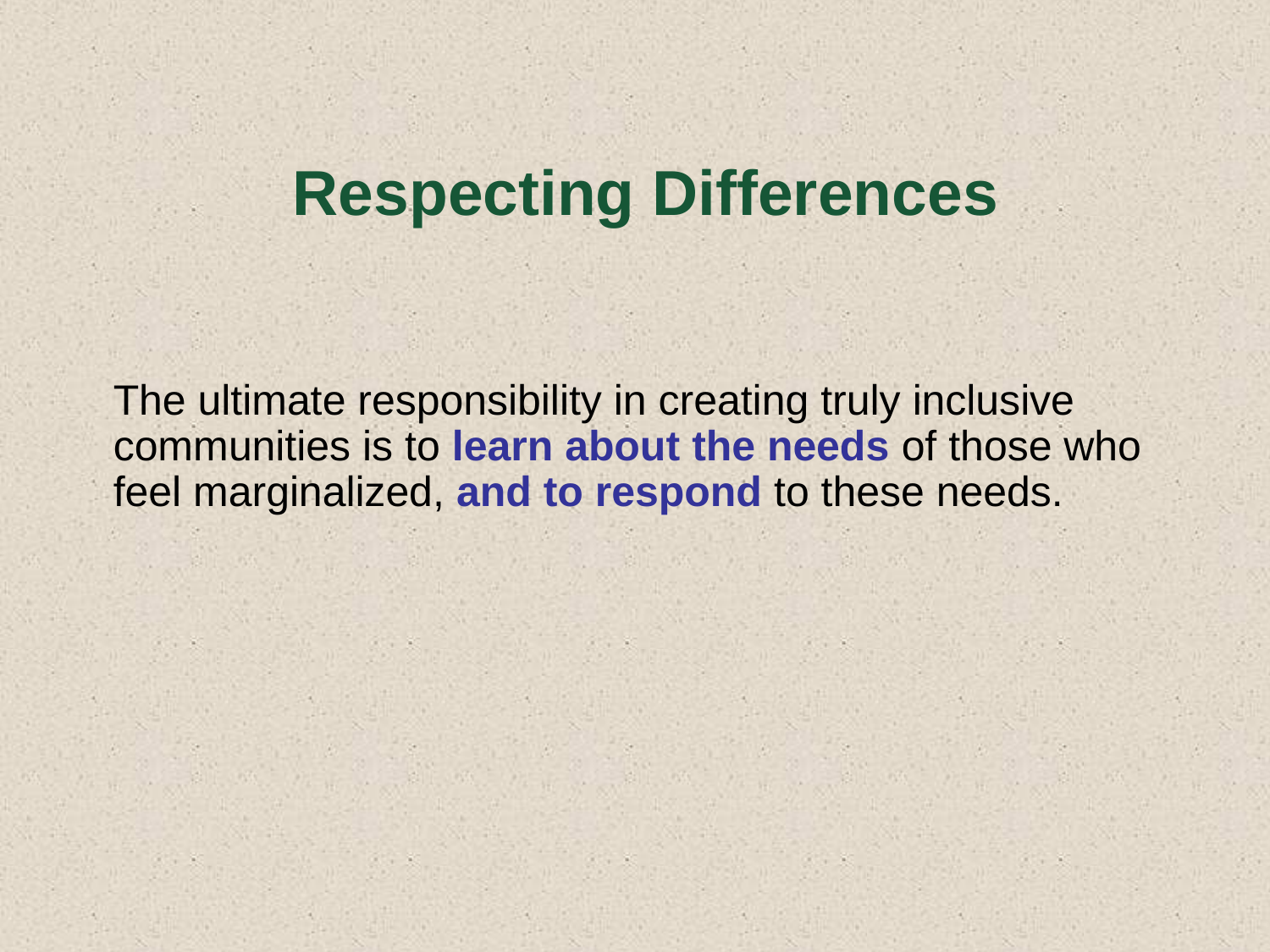

Respecting Differences

	The ultimate responsibility in creating truly inclusive communities is to learn about the needs of those who feel marginalized, and to respond to these needs.